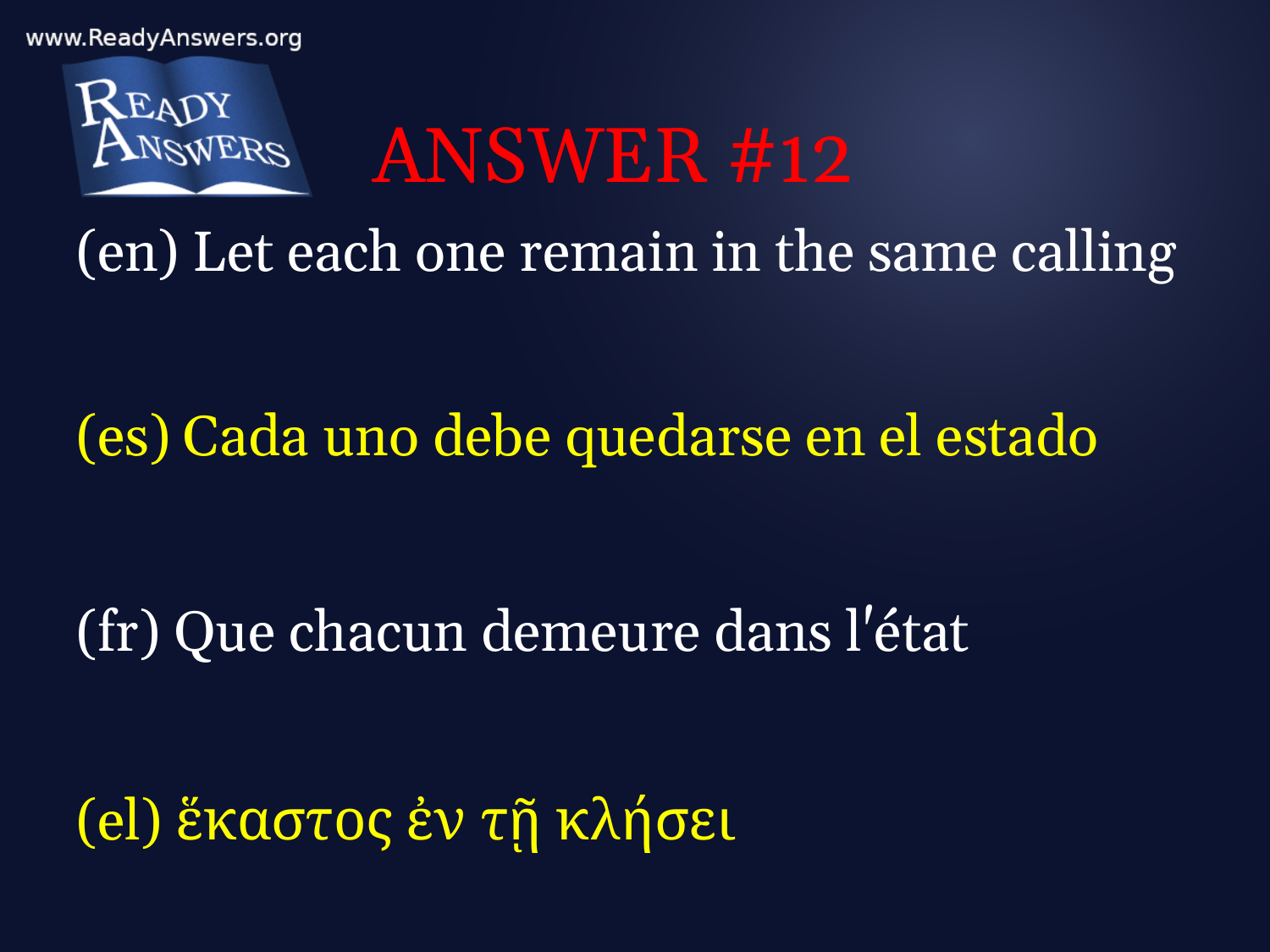

# ANSWER #12
(en) Let each one remain in the same calling
(es) Cada uno debe quedarse en el estado
(fr) Que chacun demeure dans l'état
(el) ἕκαστος ἐν τῇ κλήσει